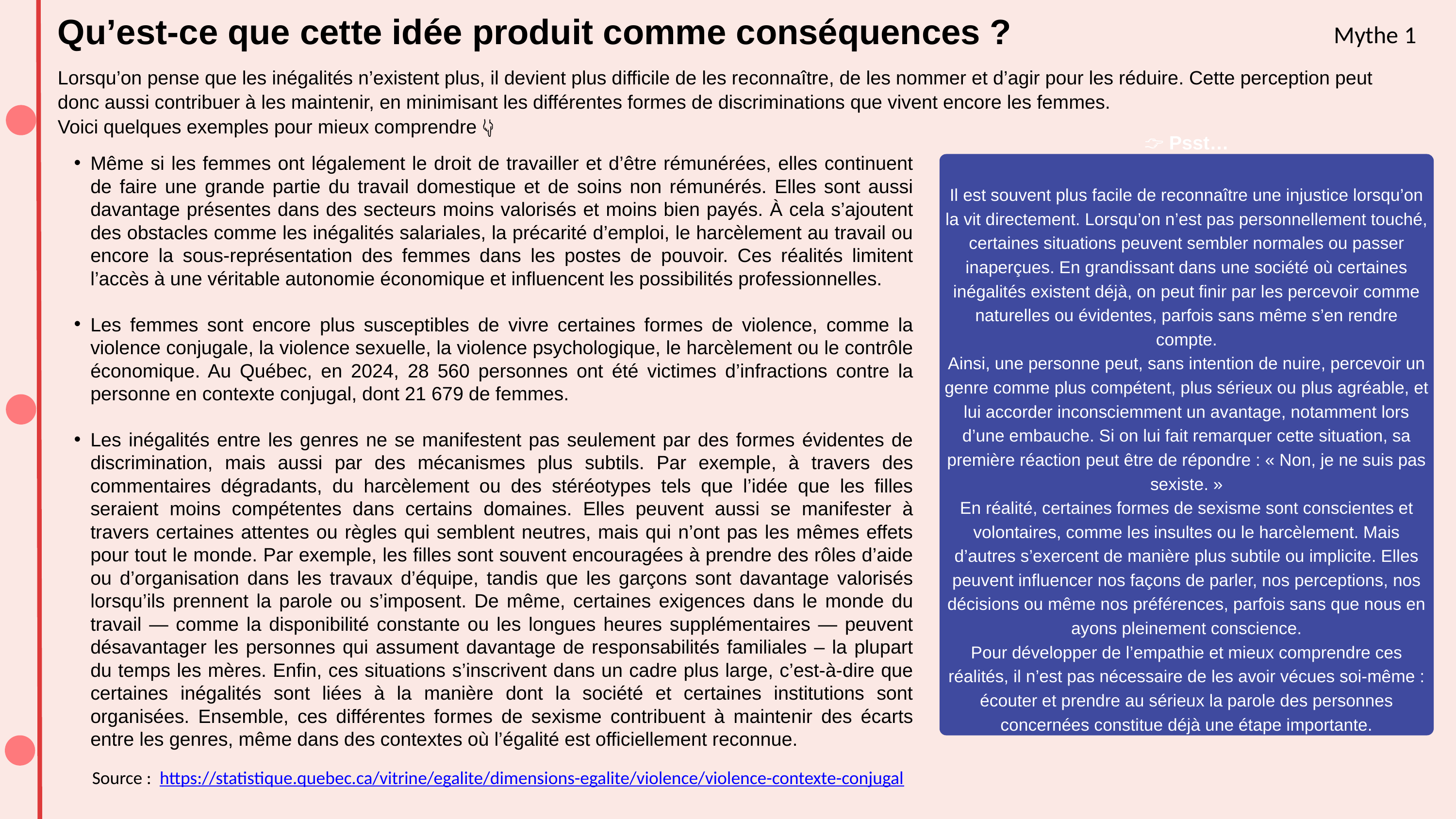

Qu’est-ce que cette idée produit comme conséquences ?
Mythe 1
Lorsqu’on pense que les inégalités n’existent plus, il devient plus difficile de les reconnaître, de les nommer et d’agir pour les réduire. Cette perception peut donc aussi contribuer à les maintenir, en minimisant les différentes formes de discriminations que vivent encore les femmes.
Voici quelques exemples pour mieux comprendre 👇

👉 Psst…

Il est souvent plus facile de reconnaître une injustice lorsqu’on la vit directement. Lorsqu’on n’est pas personnellement touché, certaines situations peuvent sembler normales ou passer inaperçues. En grandissant dans une société où certaines inégalités existent déjà, on peut finir par les percevoir comme naturelles ou évidentes, parfois sans même s’en rendre compte.
Ainsi, une personne peut, sans intention de nuire, percevoir un genre comme plus compétent, plus sérieux ou plus agréable, et lui accorder inconsciemment un avantage, notamment lors d’une embauche. Si on lui fait remarquer cette situation, sa première réaction peut être de répondre : « Non, je ne suis pas sexiste. »
En réalité, certaines formes de sexisme sont conscientes et volontaires, comme les insultes ou le harcèlement. Mais d’autres s’exercent de manière plus subtile ou implicite. Elles peuvent influencer nos façons de parler, nos perceptions, nos décisions ou même nos préférences, parfois sans que nous en ayons pleinement conscience.
Pour développer de l’empathie et mieux comprendre ces réalités, il n’est pas nécessaire de les avoir vécues soi-même : écouter et prendre au sérieux la parole des personnes concernées constitue déjà une étape importante.

Même si les femmes ont légalement le droit de travailler et d’être rémunérées, elles continuent de faire une grande partie du travail domestique et de soins non rémunérés. Elles sont aussi davantage présentes dans des secteurs moins valorisés et moins bien payés. À cela s’ajoutent des obstacles comme les inégalités salariales, la précarité d’emploi, le harcèlement au travail ou encore la sous-représentation des femmes dans les postes de pouvoir. Ces réalités limitent l’accès à une véritable autonomie économique et influencent les possibilités professionnelles.

Les femmes sont encore plus susceptibles de vivre certaines formes de violence, comme la violence conjugale, la violence sexuelle, la violence psychologique, le harcèlement ou le contrôle économique. Au Québec, en 2024, 28 560 personnes ont été victimes d’infractions contre la personne en contexte conjugal, dont 21 679 de femmes.

Les inégalités entre les genres ne se manifestent pas seulement par des formes évidentes de discrimination, mais aussi par des mécanismes plus subtils. Par exemple, à travers des commentaires dégradants, du harcèlement ou des stéréotypes tels que l’idée que les filles seraient moins compétentes dans certains domaines. Elles peuvent aussi se manifester à travers certaines attentes ou règles qui semblent neutres, mais qui n’ont pas les mêmes effets pour tout le monde. Par exemple, les filles sont souvent encouragées à prendre des rôles d’aide ou d’organisation dans les travaux d’équipe, tandis que les garçons sont davantage valorisés lorsqu’ils prennent la parole ou s’imposent. De même, certaines exigences dans le monde du travail — comme la disponibilité constante ou les longues heures supplémentaires — peuvent désavantager les personnes qui assument davantage de responsabilités familiales – la plupart du temps les mères. Enfin, ces situations s’inscrivent dans un cadre plus large, c’est-à-dire que certaines inégalités sont liées à la manière dont la société et certaines institutions sont organisées. Ensemble, ces différentes formes de sexisme contribuent à maintenir des écarts entre les genres, même dans des contextes où l’égalité est officiellement reconnue.

Source :  https://statistique.quebec.ca/vitrine/egalite/dimensions-egalite/violence/violence-contexte-conjugal